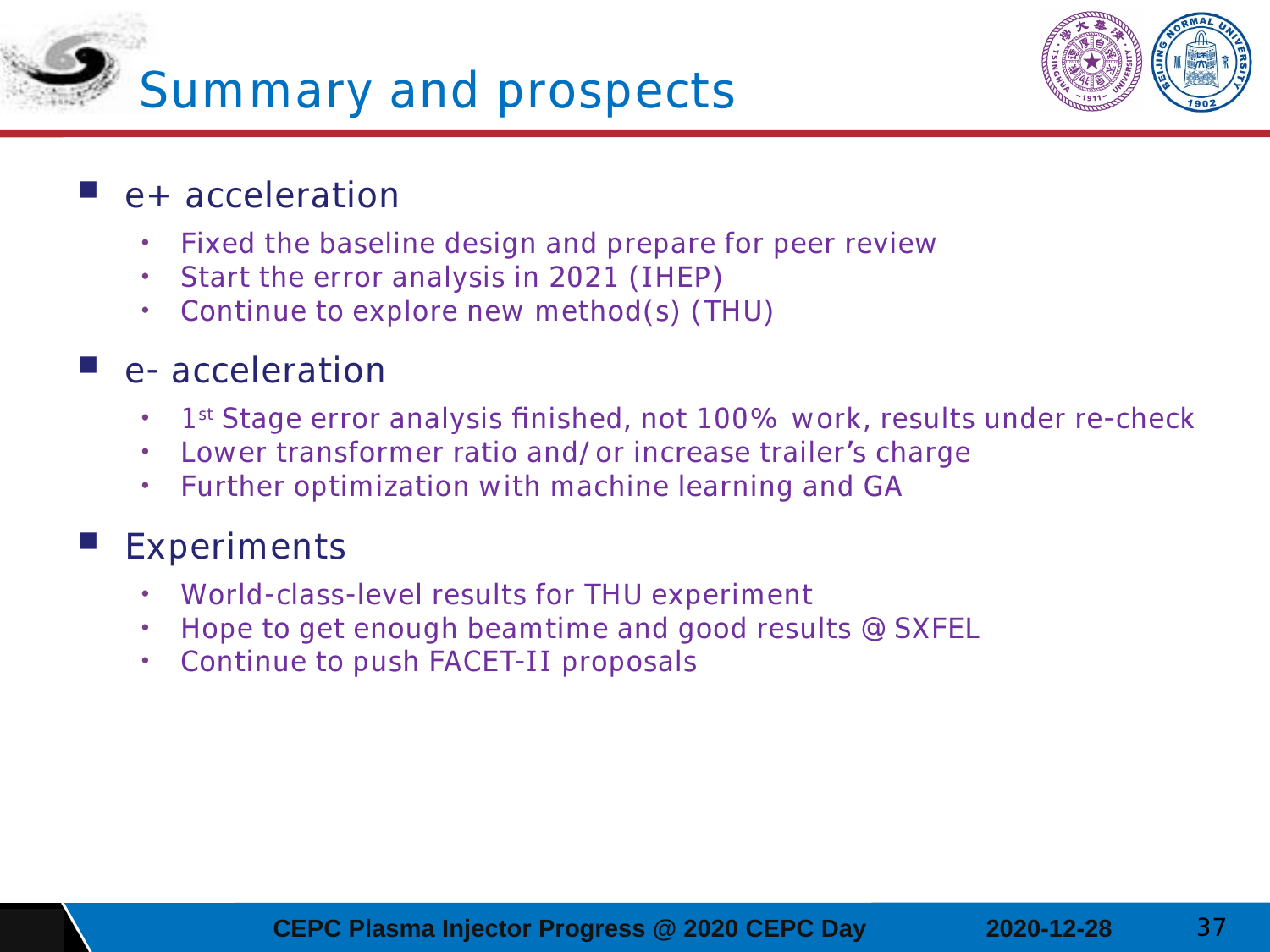

Summary and prospects
e+ acceleration
Fixed the baseline design and prepare for peer review
Start the error analysis in 2021 (IHEP)
Continue to explore new method(s) (THU)
e- acceleration
1st Stage error analysis finished, not 100% work, results under re-check
Lower transformer ratio and/or increase trailer’s charge
Further optimization with machine learning and GA
Experiments
World-class-level results for THU experiment
Hope to get enough beamtime and good results @ SXFEL
Continue to push FACET-II proposals
37